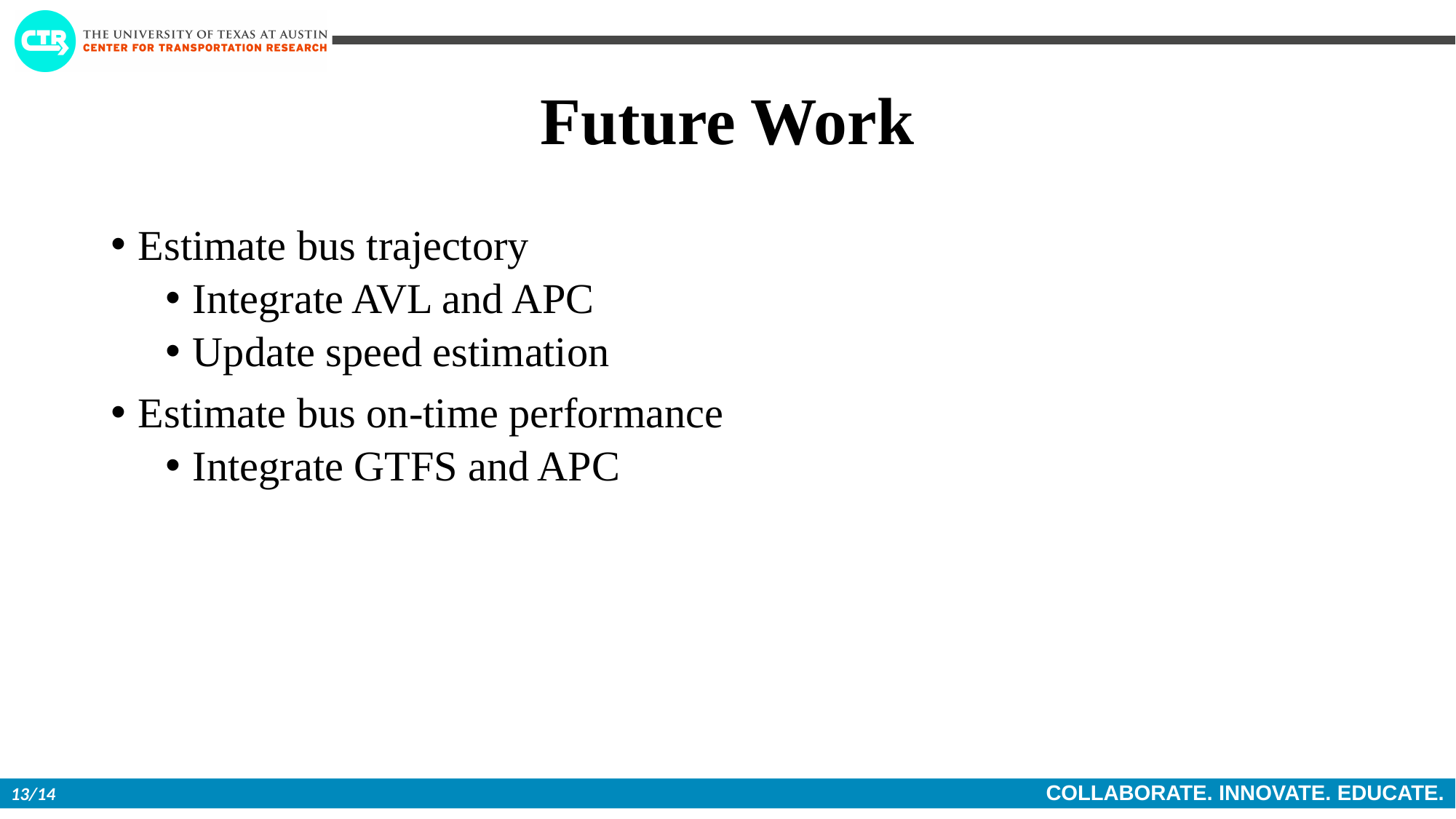

# Future Work
Estimate bus trajectory
Integrate AVL and APC
Update speed estimation
Estimate bus on-time performance
Integrate GTFS and APC

13/14